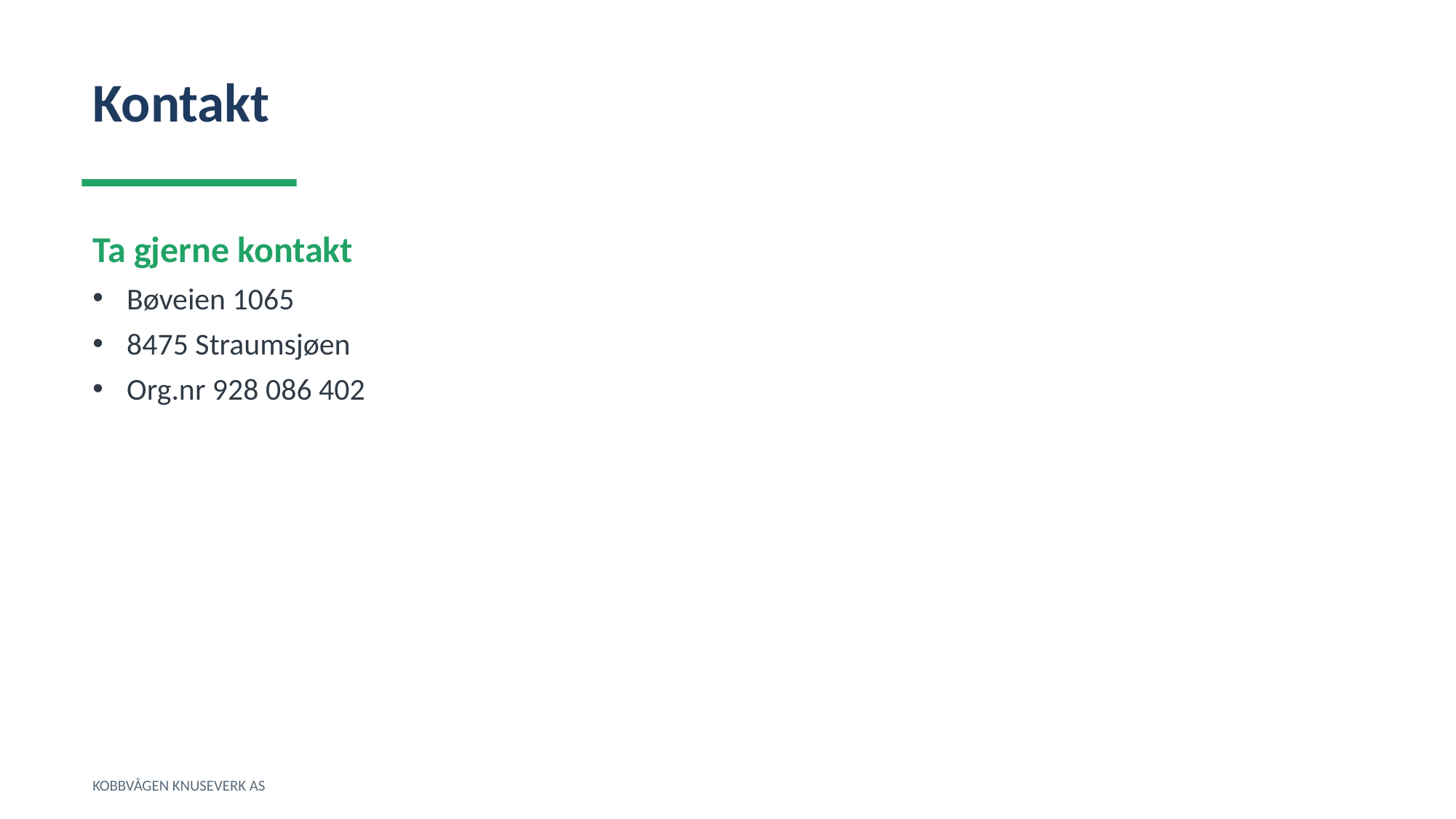

Kontakt

Ta gjerne kontakt
Bøveien 1065
8475 Straumsjøen
Org.nr 928 086 402
KOBBVÅGEN KNUSEVERK AS